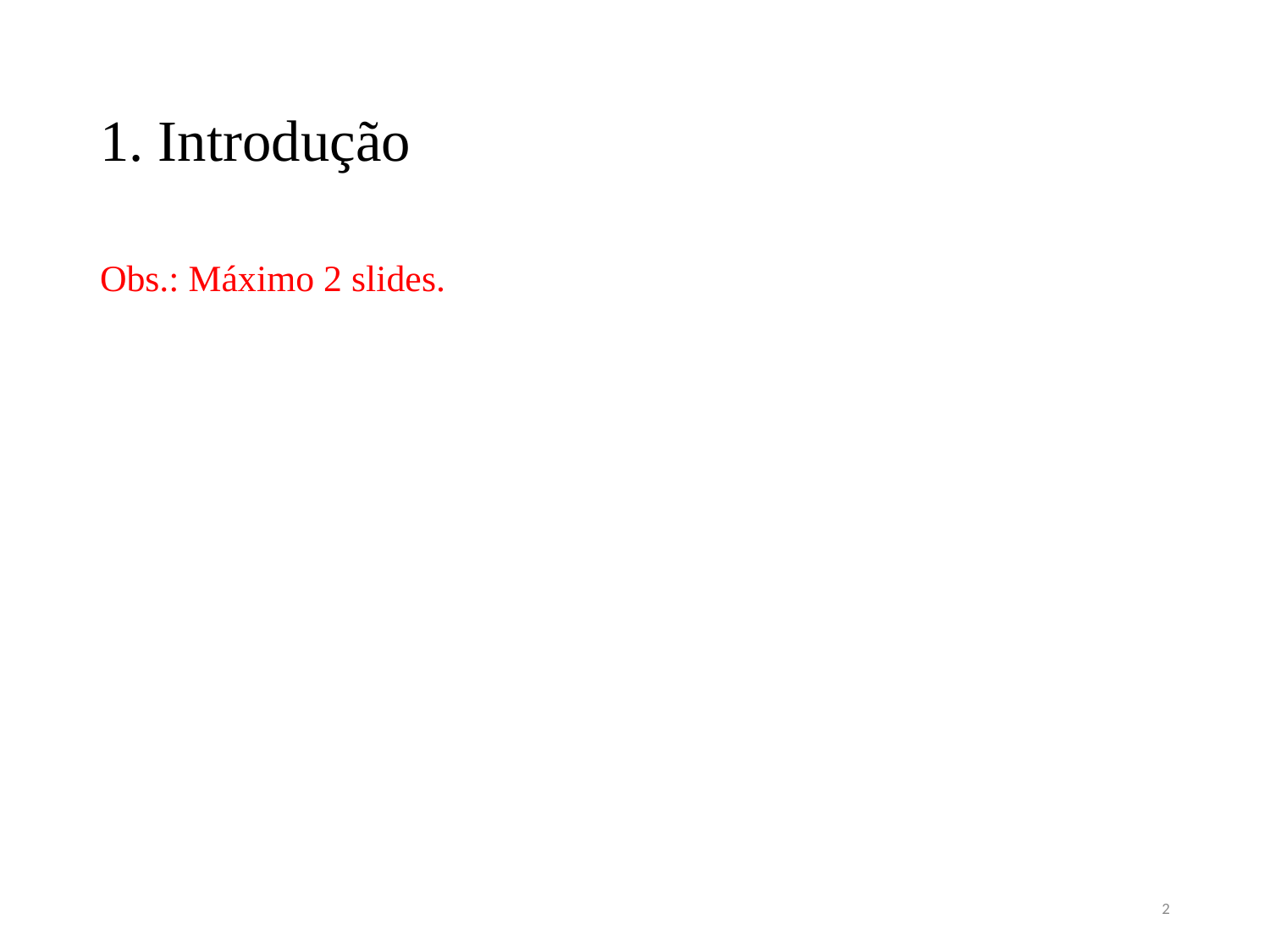

# 1. Introdução
Obs.: Máximo 2 slides.
2